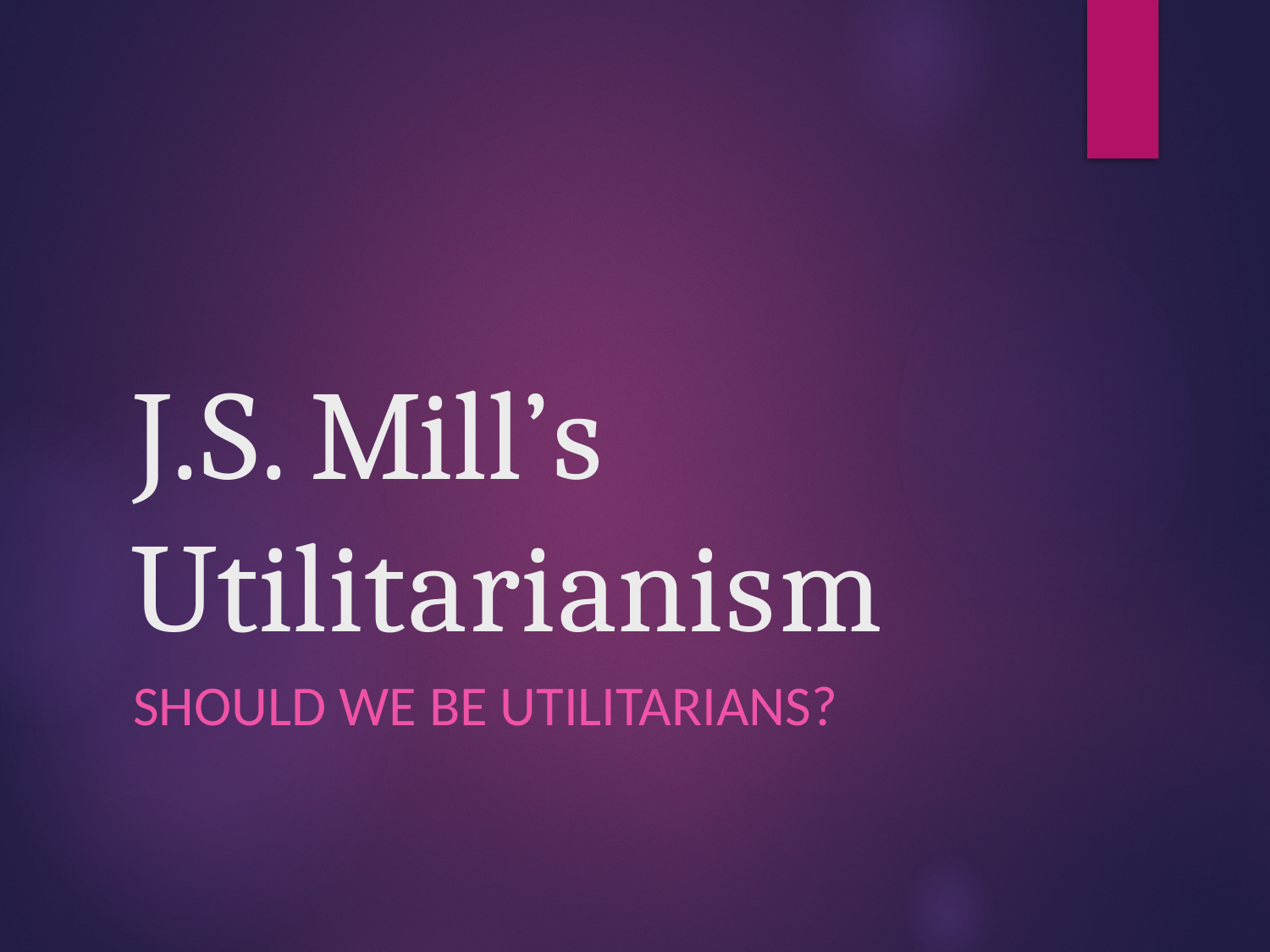

# J.S. Mill’s Utilitarianism
Should we be utilitarians?